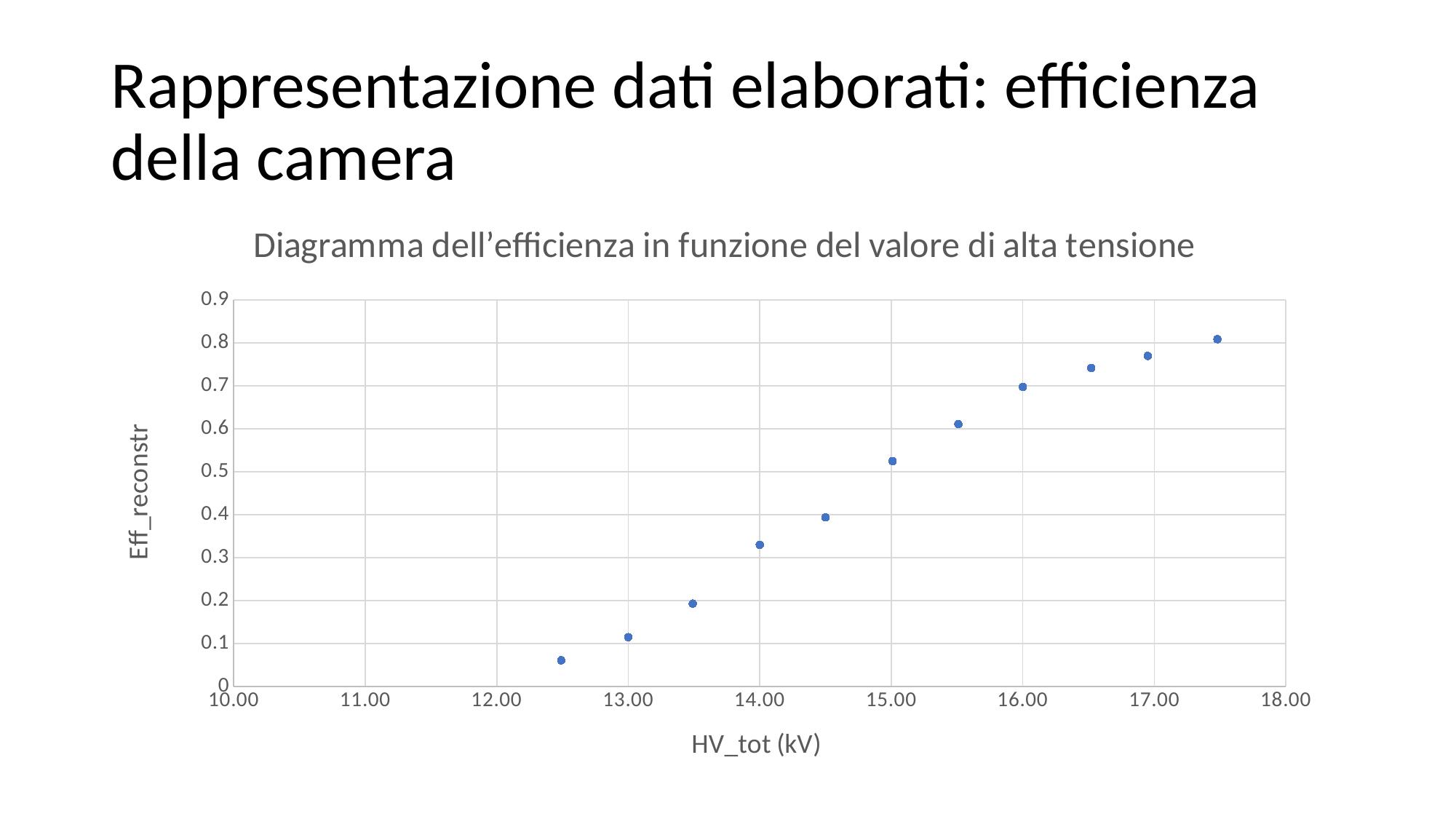

# Rappresentazione dati elaborati: efficienza della camera

### Chart: Diagramma dell’efficienza in funzione del valore di alta tensione

| Category | Eff |
|---|---|